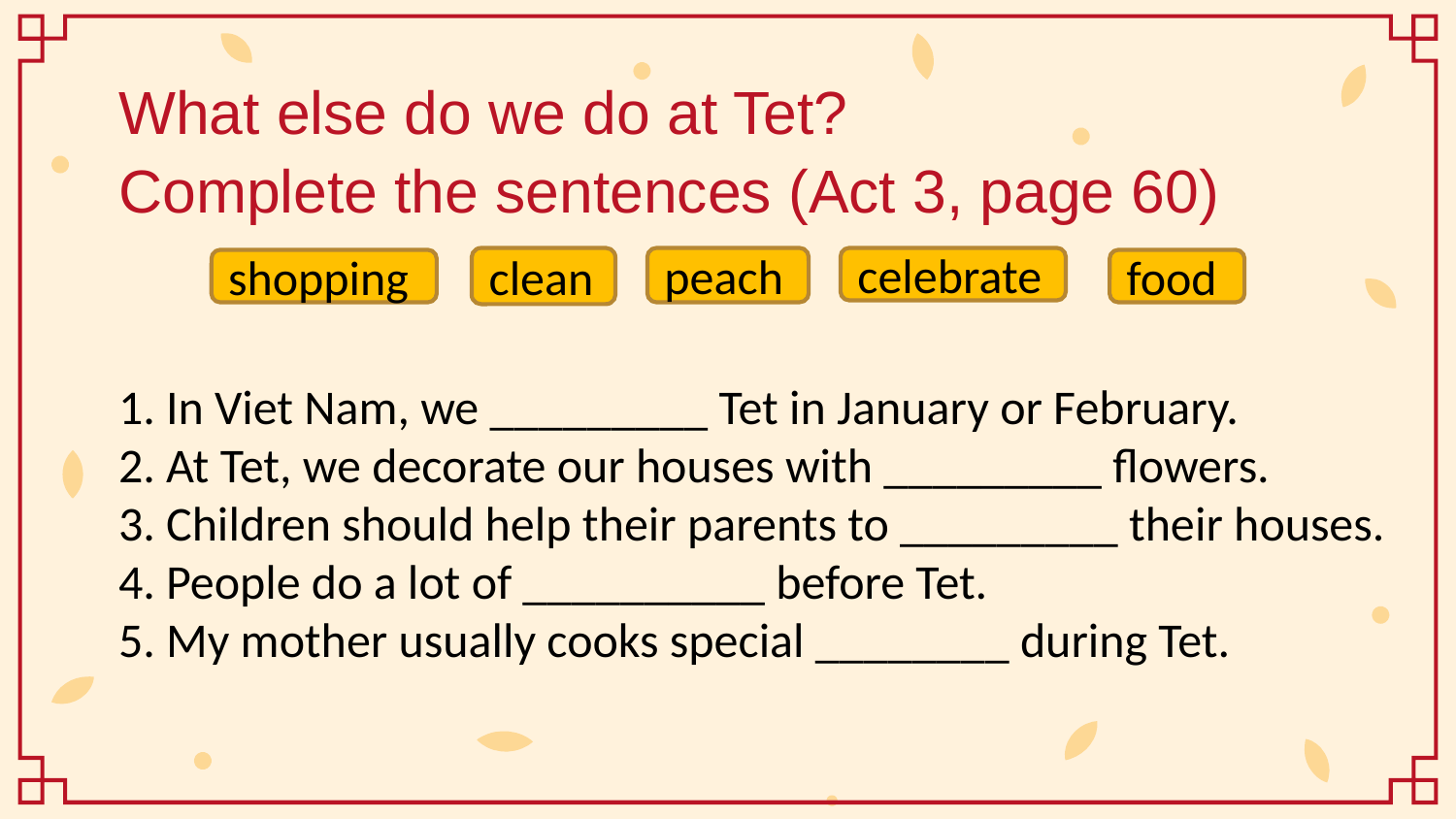

# What else do we do at Tet?
Complete the sentences (Act 3, page 60)
peach
celebrate
clean
shopping
food
1. In Viet Nam, we _________ Tet in January or February.
2. At Tet, we decorate our houses with _________ flowers.
3. Children should help their parents to _________ their houses.
4. People do a lot of __________ before Tet.
5. My mother usually cooks special ________ during Tet.